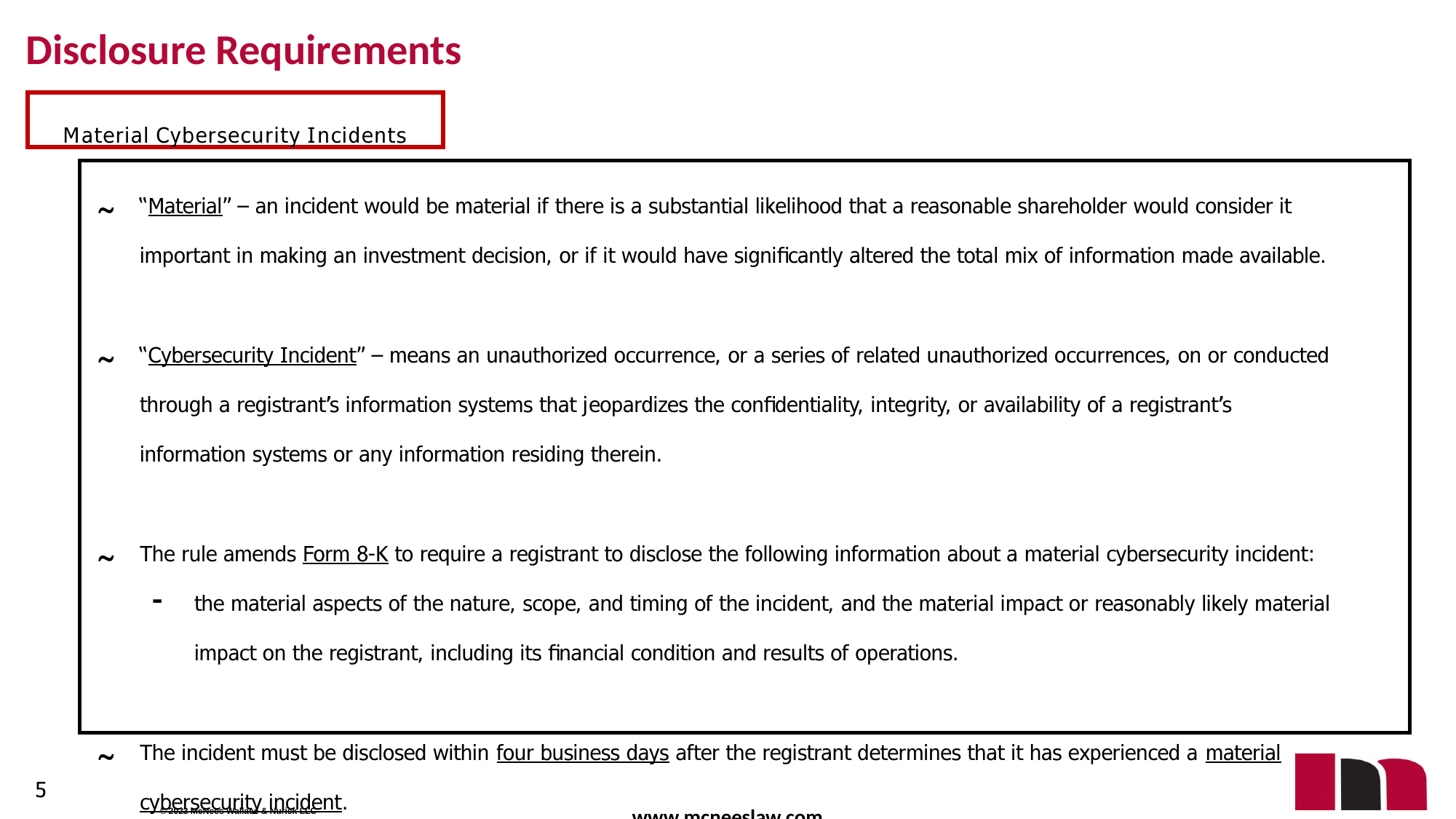

# Disclosure Requirements
Material Cybersecurity Incidents

“Material” – an incident would be material if there is a substantial likelihood that a reasonable shareholder would consider it important in making an investment decision, or if it would have significantly altered the total mix of information made available.

“Cybersecurity Incident” – means an unauthorized occurrence, or a series of related unauthorized occurrences, on or conducted through a registrant’s information systems that jeopardizes the confidentiality, integrity, or availability of a registrant’s information systems or any information residing therein.

The rule amends Form 8-K to require a registrant to disclose the following information about a material cybersecurity incident:
the material aspects of the nature, scope, and timing of the incident, and the material impact or reasonably likely material impact on the registrant, including its financial condition and results of operations.

The incident must be disclosed within four business days after the registrant determines that it has experienced a material cybersecurity incident.
Determining the incident was “material” rather than the date of discovery is the triggering event to start the clock. The SEC expects registrants to be diligent in making a materiality decision as promptly as possible.
5